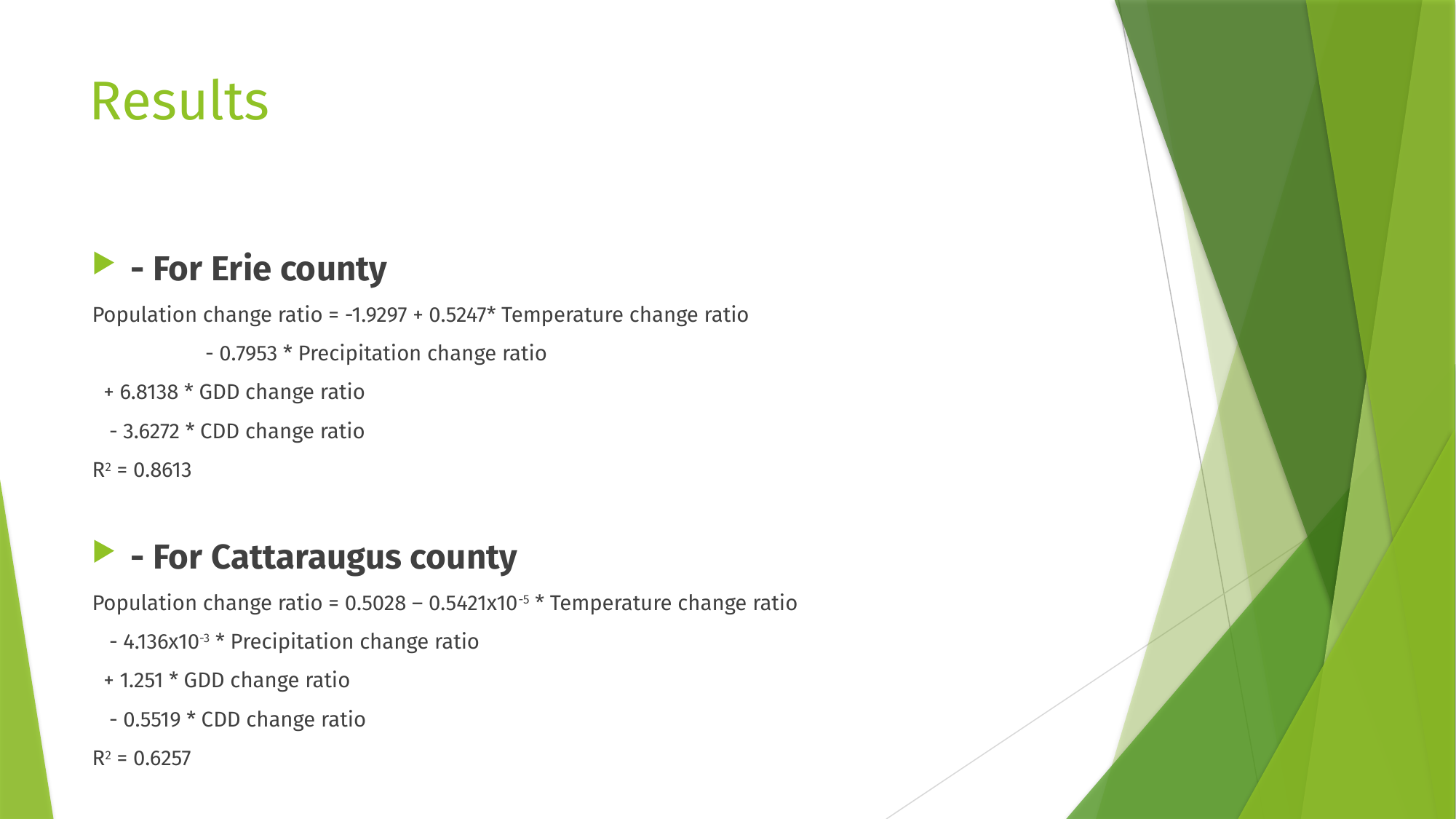

# Results
- For Erie county
	Population change ratio = -1.9297 + 0.5247* Temperature change ratio
			 	   - 0.7953 * Precipitation change ratio
				  + 6.8138 * GDD change ratio
				   - 3.6272 * CDD change ratio
	R2 = 0.8613

- For Cattaraugus county
	Population change ratio = 0.5028 – 0.5421x10-5 * Temperature change ratio
				   - 4.136x10-3 * Precipitation change ratio
				  + 1.251 * GDD change ratio
				   - 0.5519 * CDD change ratio
	R2 = 0.6257